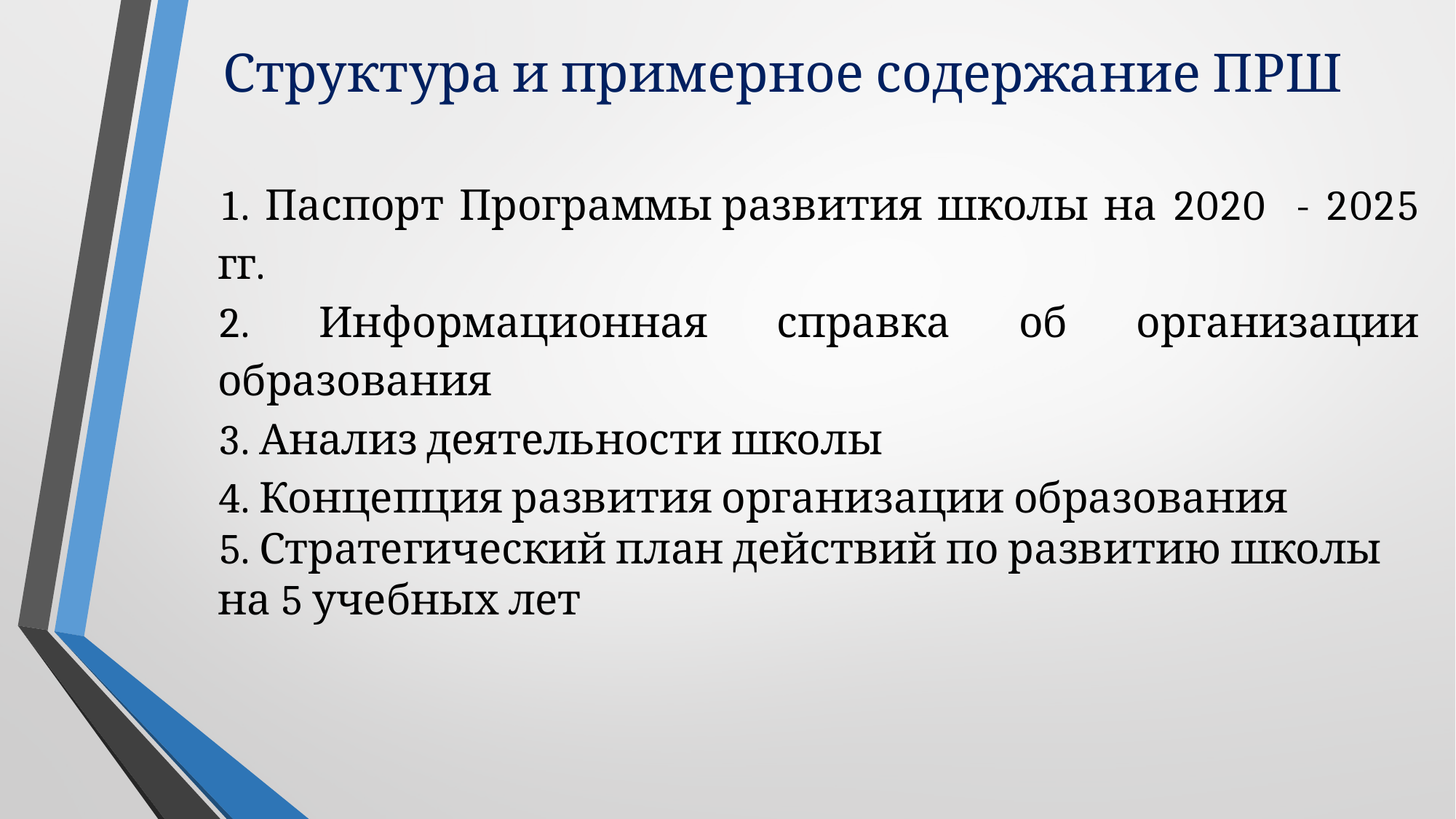

# Структура и примерное содержание ПРШ
1. Паспорт Программы развития школы на 2020  - 2025 гг.
2. Информационная справка об организации образования
3. Анализ деятельности школы
4. Концепция развития организации образования
5. Стратегический план действий по развитию школы  на 5 учебных лет